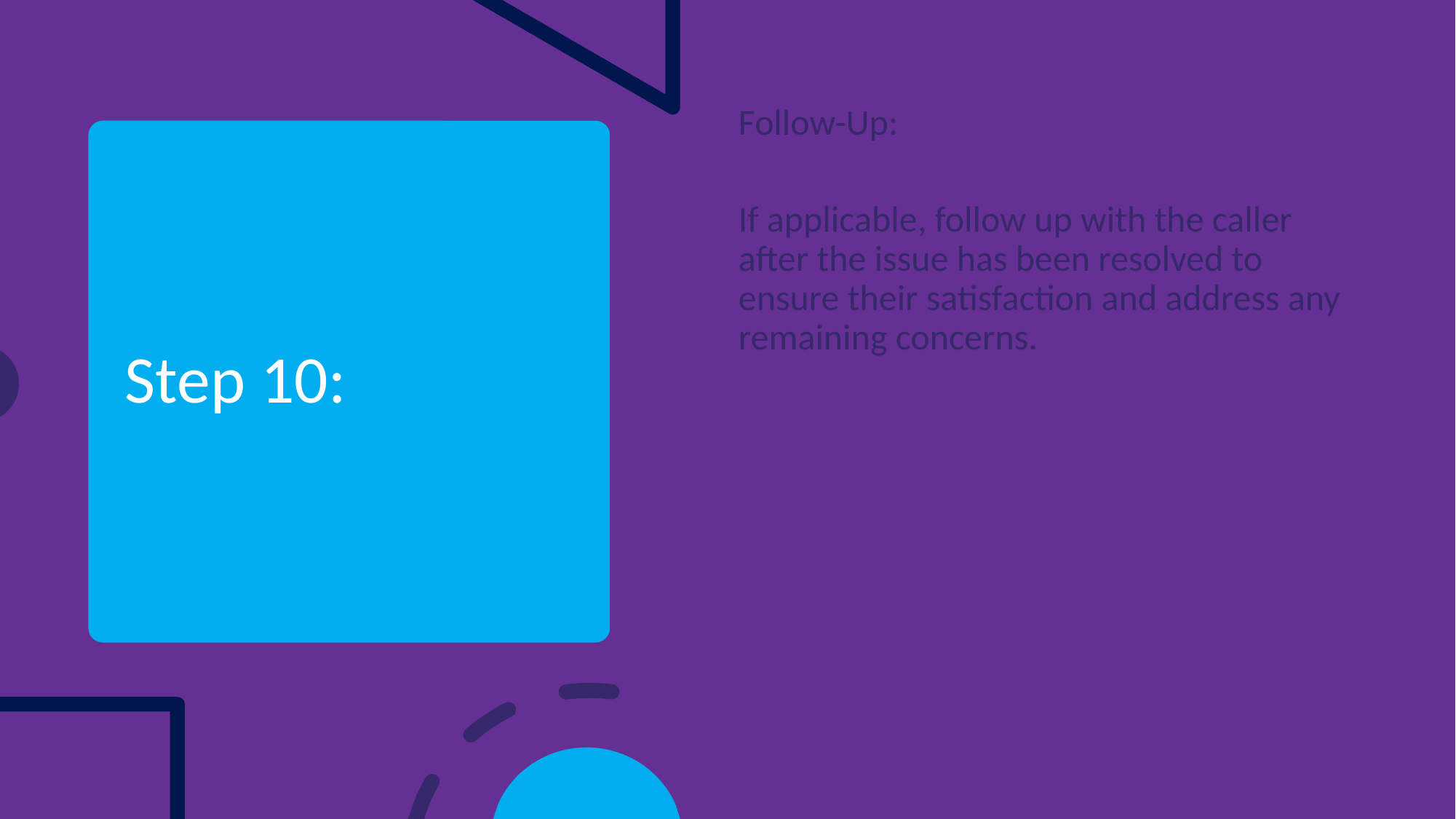

Follow-Up:

If applicable, follow up with the caller after the issue has been resolved to ensure their satisfaction and address any remaining concerns.

# Step 10: